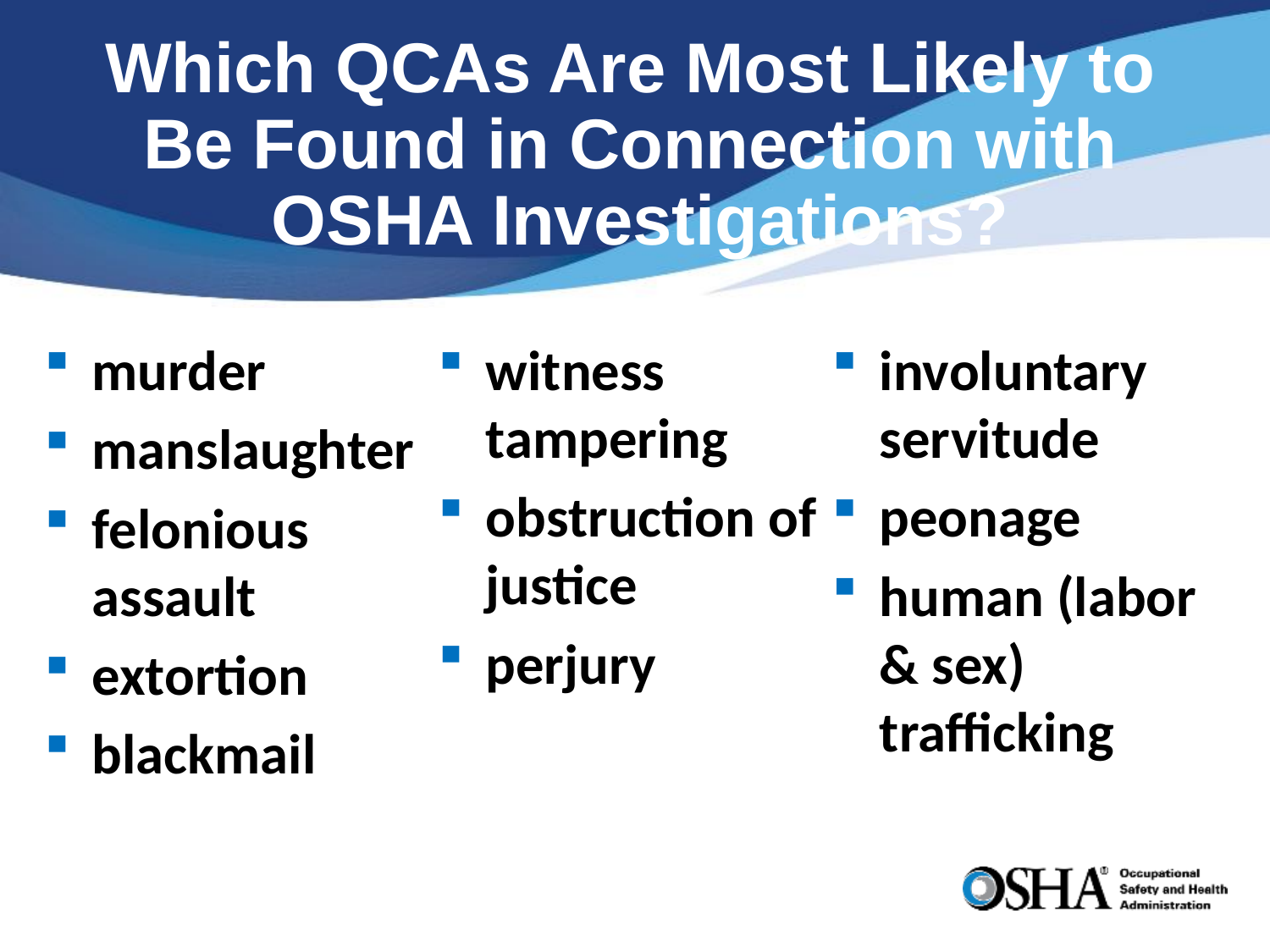

# Which QCAs Are Most Likely to Be Found in Connection with OSHA Investigations?
murder
manslaughter
felonious assault
extortion
blackmail

witness tampering
obstruction of justice
perjury

involuntary servitude
peonage
human (labor & sex) trafficking